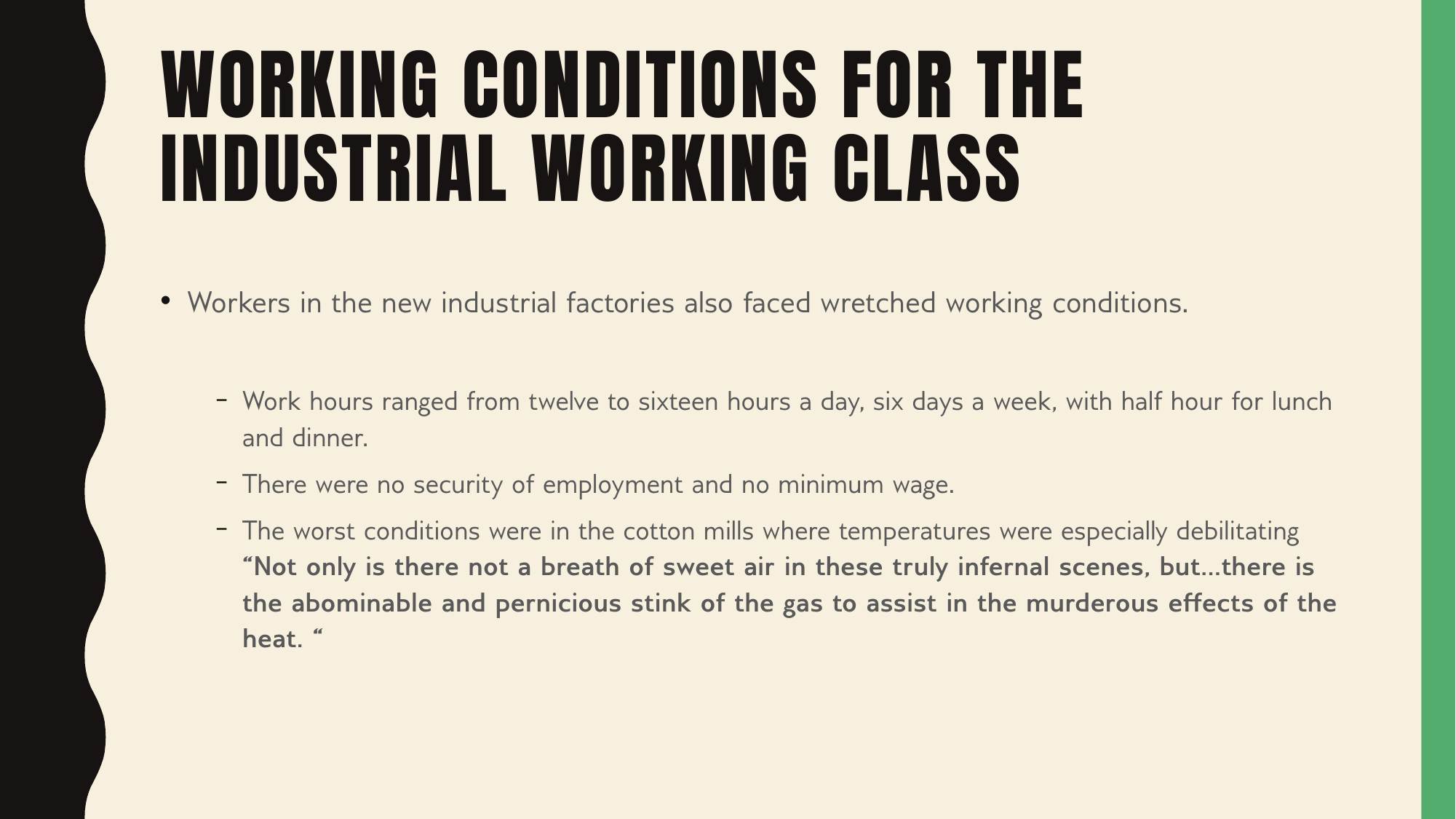

# Working conditions for the industrial working class
Workers in the new industrial factories also faced wretched working conditions.

Work hours ranged from twelve to sixteen hours a day, six days a week, with half hour for lunch and dinner.
There were no security of employment and no minimum wage.
The worst conditions were in the cotton mills where temperatures were especially debilitating “Not only is there not a breath of sweet air in these truly infernal scenes, but…there is the abominable and pernicious stink of the gas to assist in the murderous effects of the heat. “